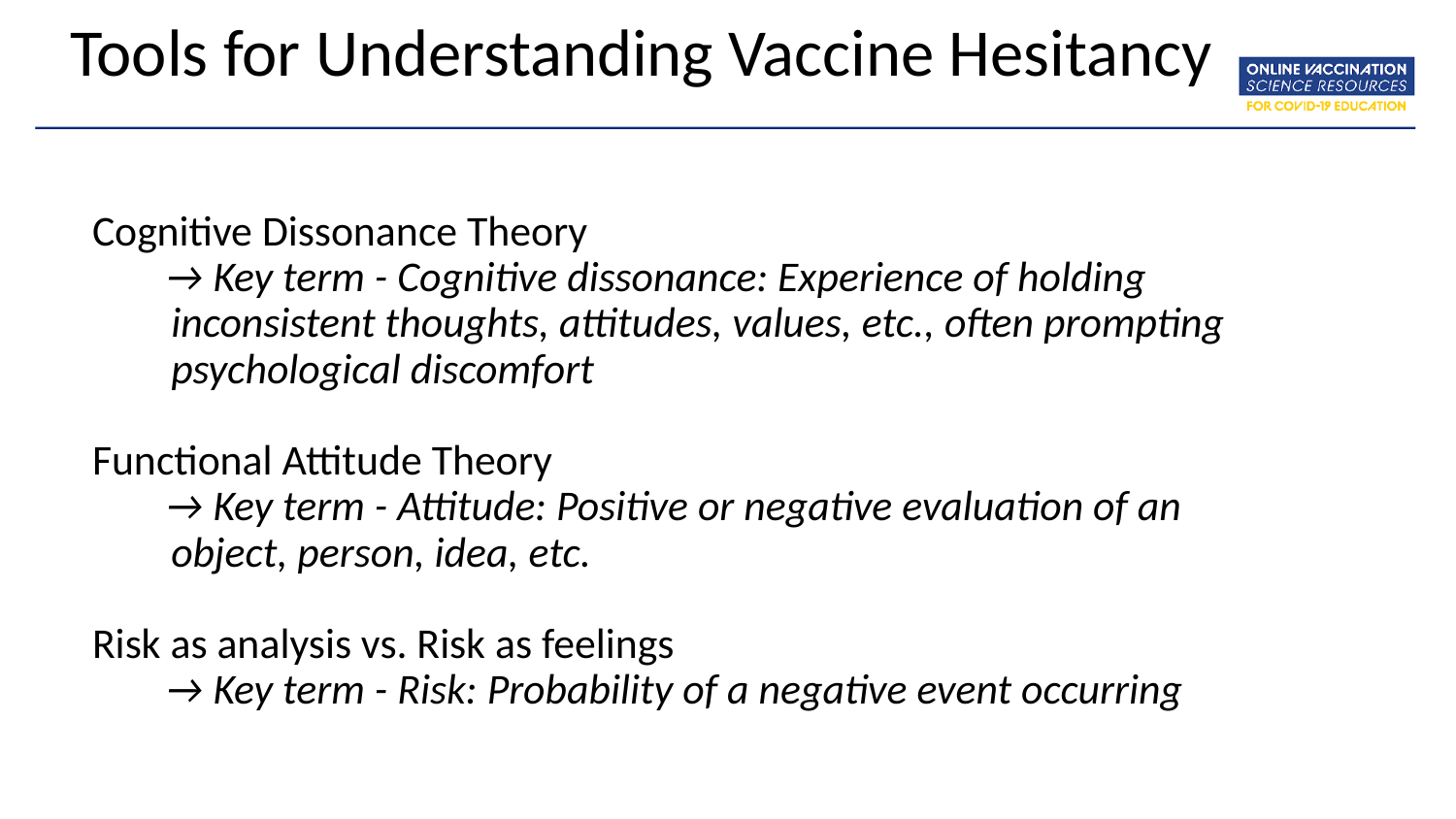

# Tools for Understanding Vaccine Hesitancy
Cognitive Dissonance Theory
→ Key term - Cognitive dissonance: Experience of holding inconsistent thoughts, attitudes, values, etc., often prompting psychological discomfort

Functional Attitude Theory
→ Key term - Attitude: Positive or negative evaluation of an object, person, idea, etc.

Risk as analysis vs. Risk as feelings
→ Key term - Risk: Probability of a negative event occurring